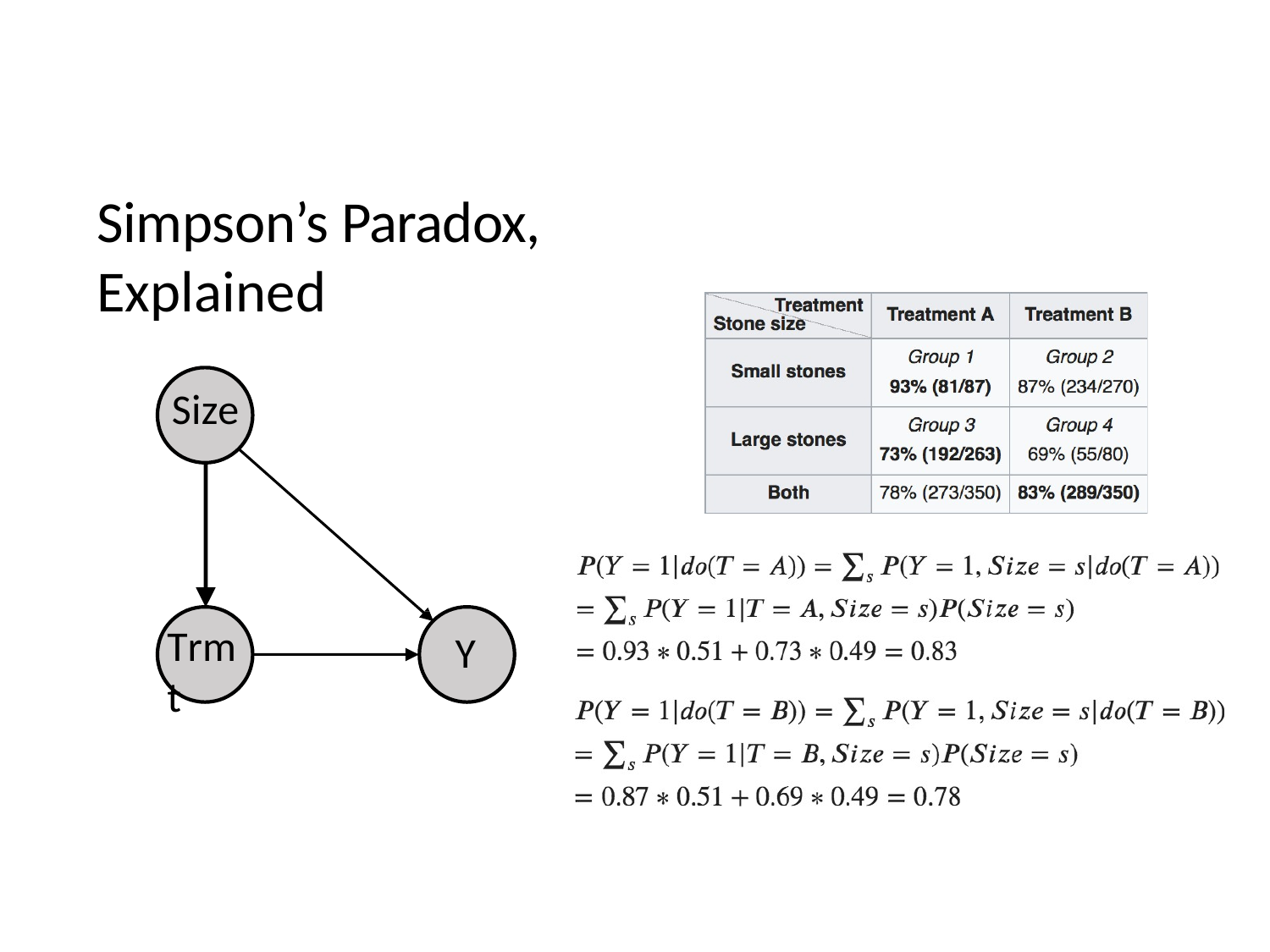

# Simpson’s Paradox, Explained

Size

Trmt
Y